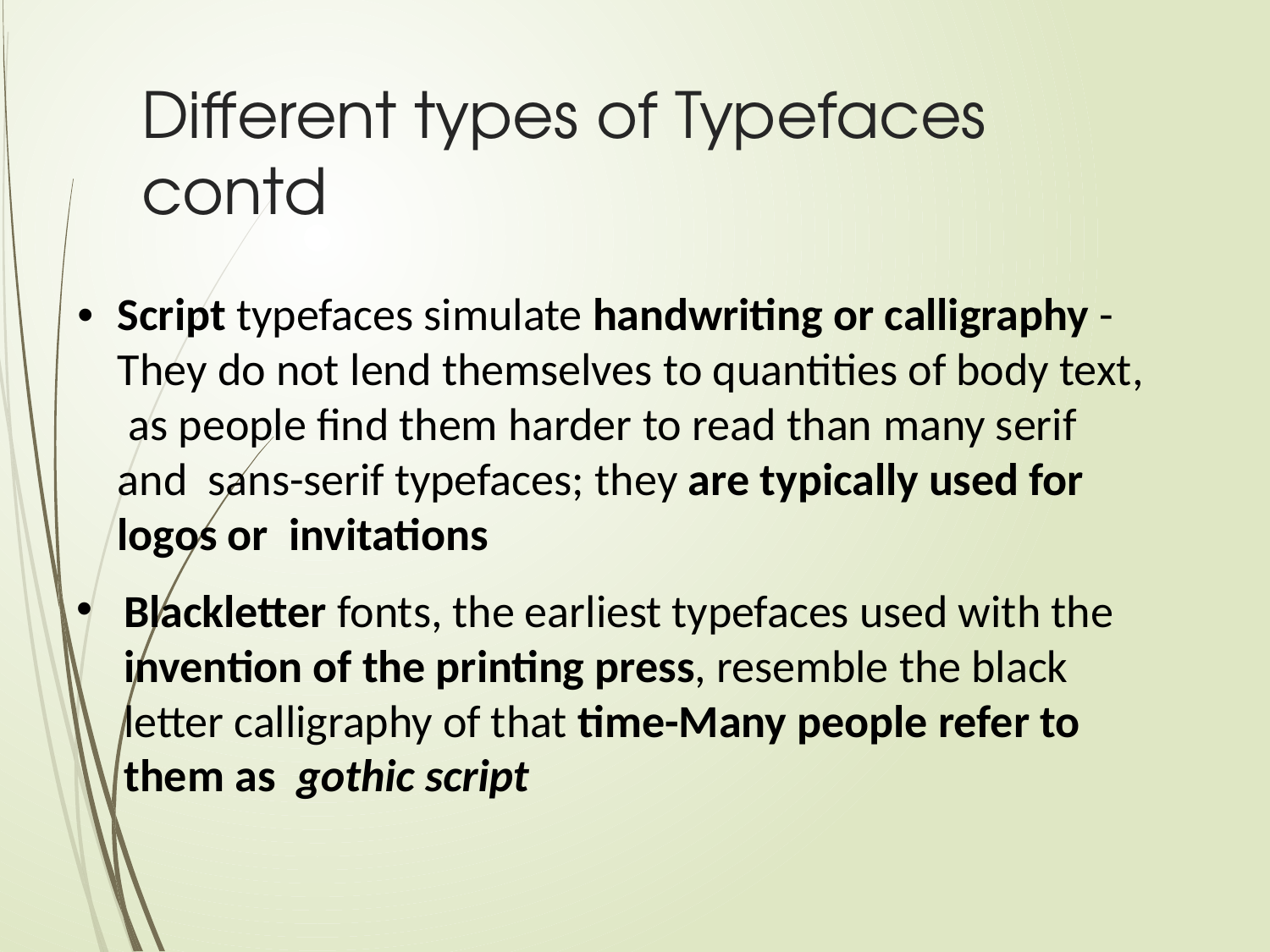

# Different types of Typefaces contd
•
Script typefaces simulate handwriting or calligraphy -  They do not lend themselves to quantities of body text,  as people find them harder to read than many serif and  sans-serif typefaces; they are typically used for logos or  invitations
•
Blackletter fonts, the earliest typefaces used with the  invention of the printing press, resemble the black letter calligraphy of that time-Many people refer to them as  gothic script